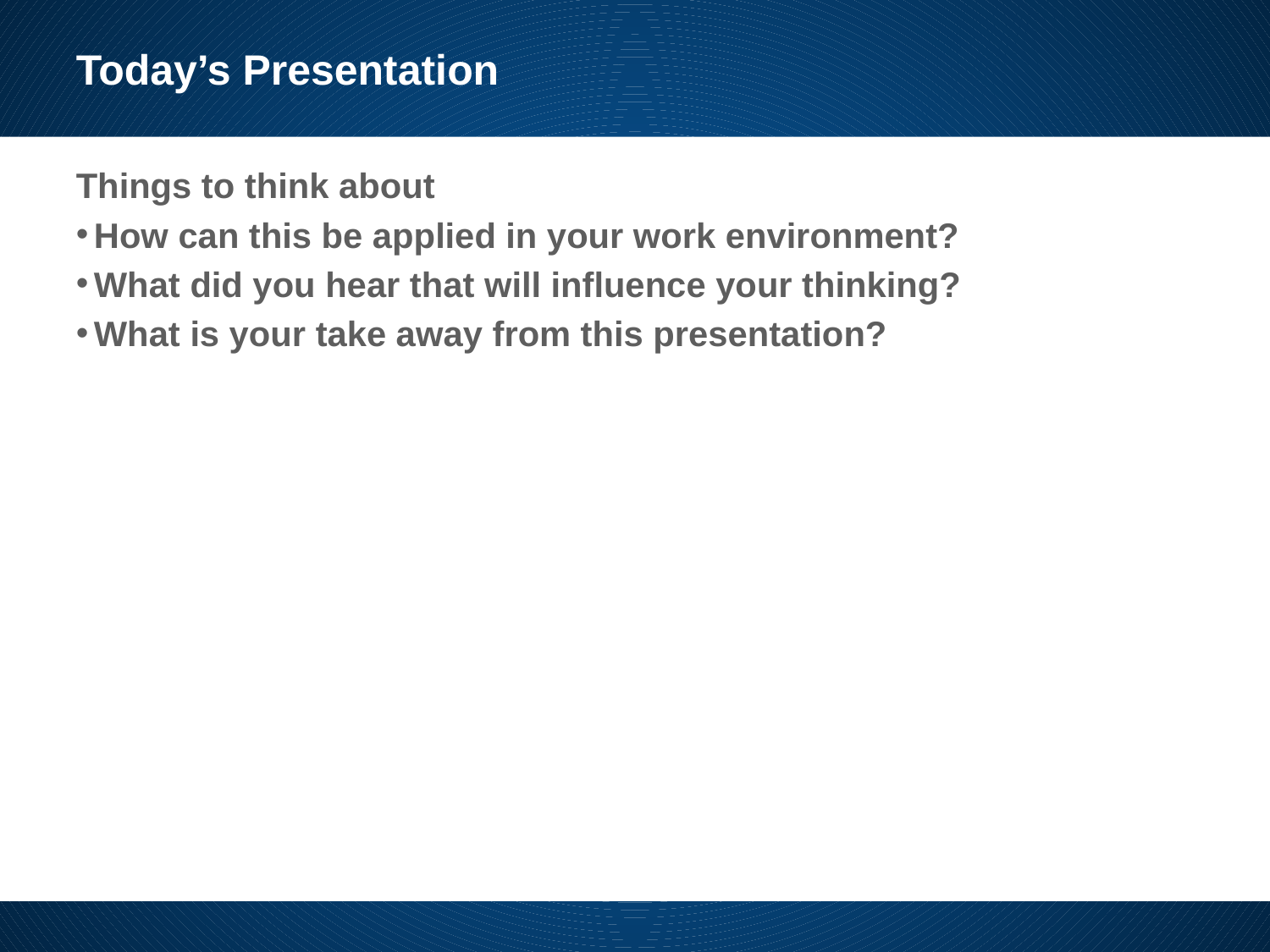

# Today’s Presentation
Things to think about
How can this be applied in your work environment?
What did you hear that will influence your thinking?
What is your take away from this presentation?